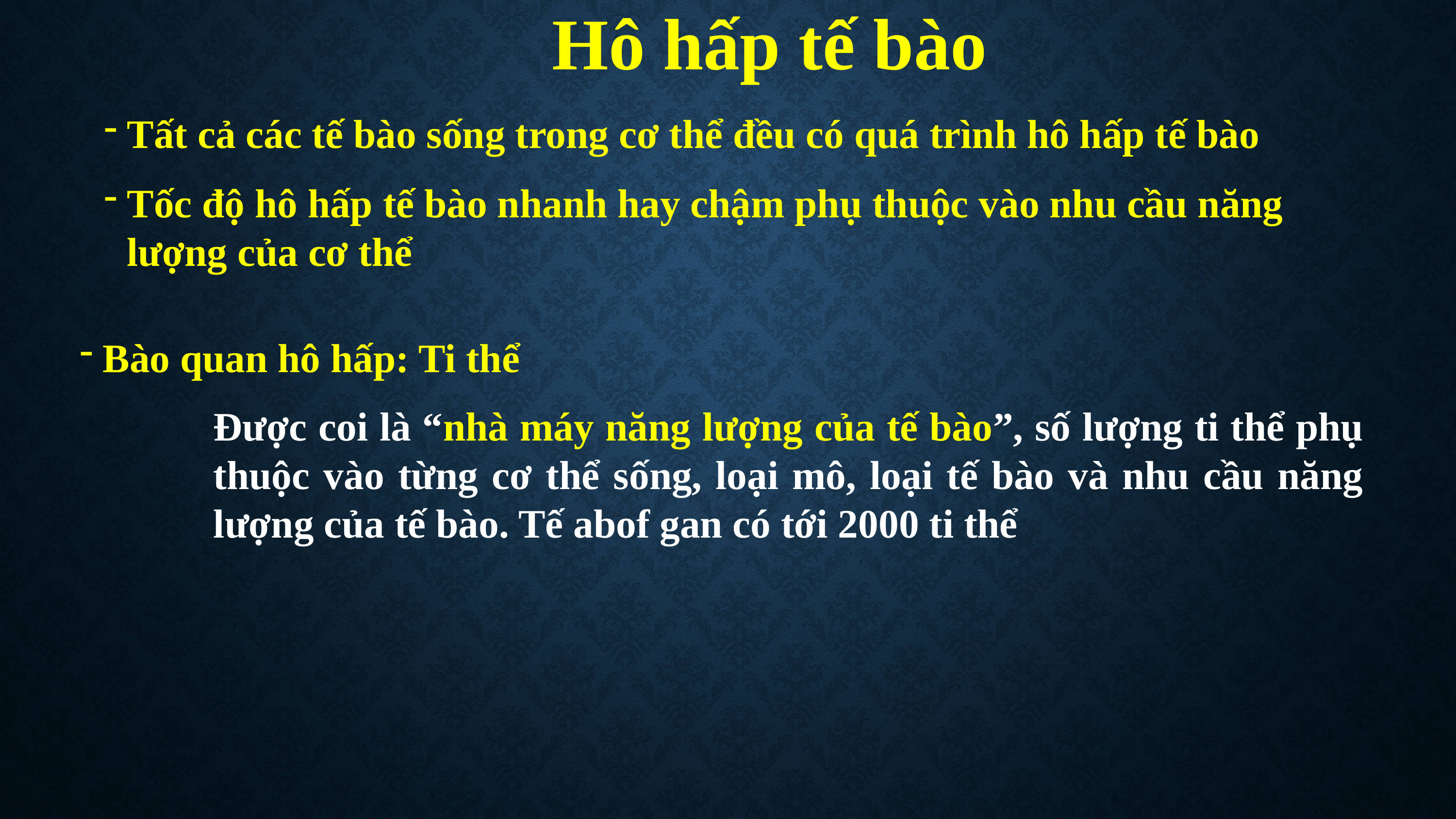

Hô hấp tế bào
Tất cả các tế bào sống trong cơ thể đều có quá trình hô hấp tế bào

Tốc độ hô hấp tế bào nhanh hay chậm phụ thuộc vào nhu cầu năng lượng của cơ thể

Bào quan hô hấp: Ti thể

Được coi là “nhà máy năng lượng của tế bào”, số lượng ti thể phụ thuộc vào từng cơ thể sống, loại mô, loại tế bào và nhu cầu năng lượng của tế bào. Tế abof gan có tới 2000 ti thể